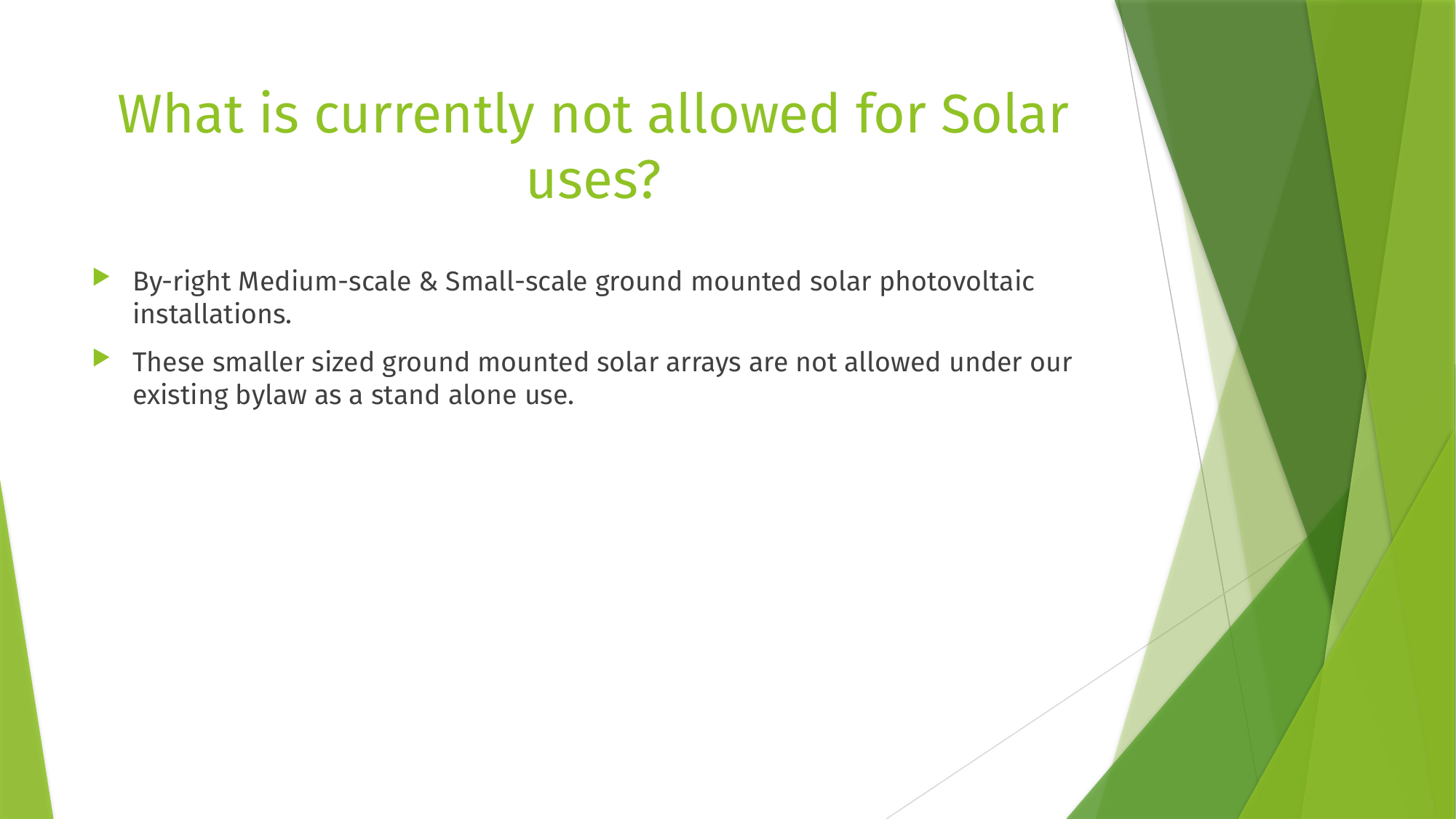

# What is currently not allowed for Solar uses?
By-right Medium-scale & Small-scale ground mounted solar photovoltaic installations.
These smaller sized ground mounted solar arrays are not allowed under our existing bylaw as a stand alone use.